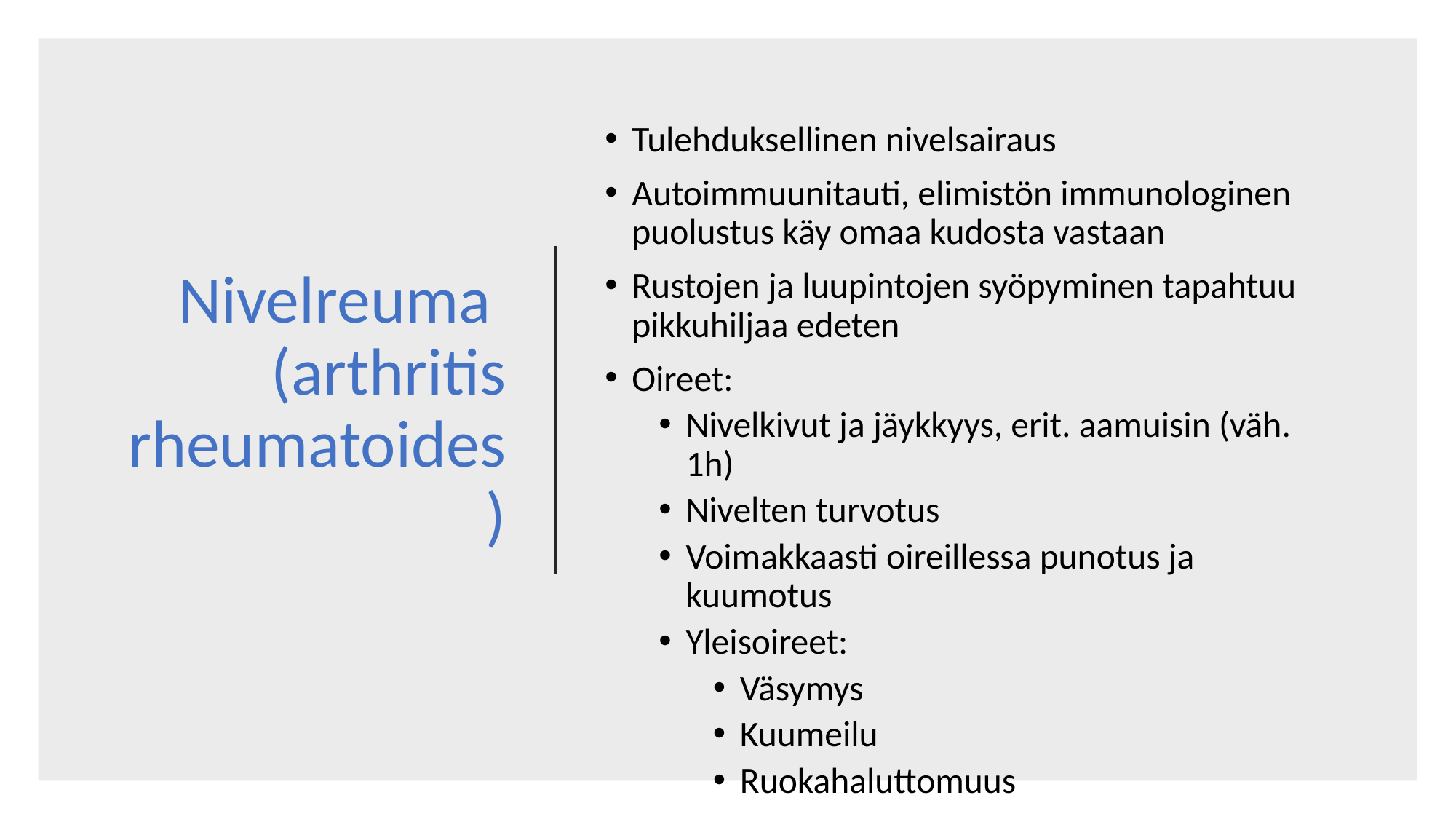

Tulehduksellinen nivelsairaus
Autoimmuunitauti, elimistön immunologinen puolustus käy omaa kudosta vastaan
Rustojen ja luupintojen syöpyminen tapahtuu pikkuhiljaa edeten
Oireet:
Nivelkivut ja jäykkyys, erit. aamuisin (väh. 1h)
Nivelten turvotus
Voimakkaasti oireillessa punotus ja kuumotus
Yleisoireet:
Väsymys
Kuumeilu
Ruokahaluttomuus

# Nivelreuma (arthritis rheumatoides)